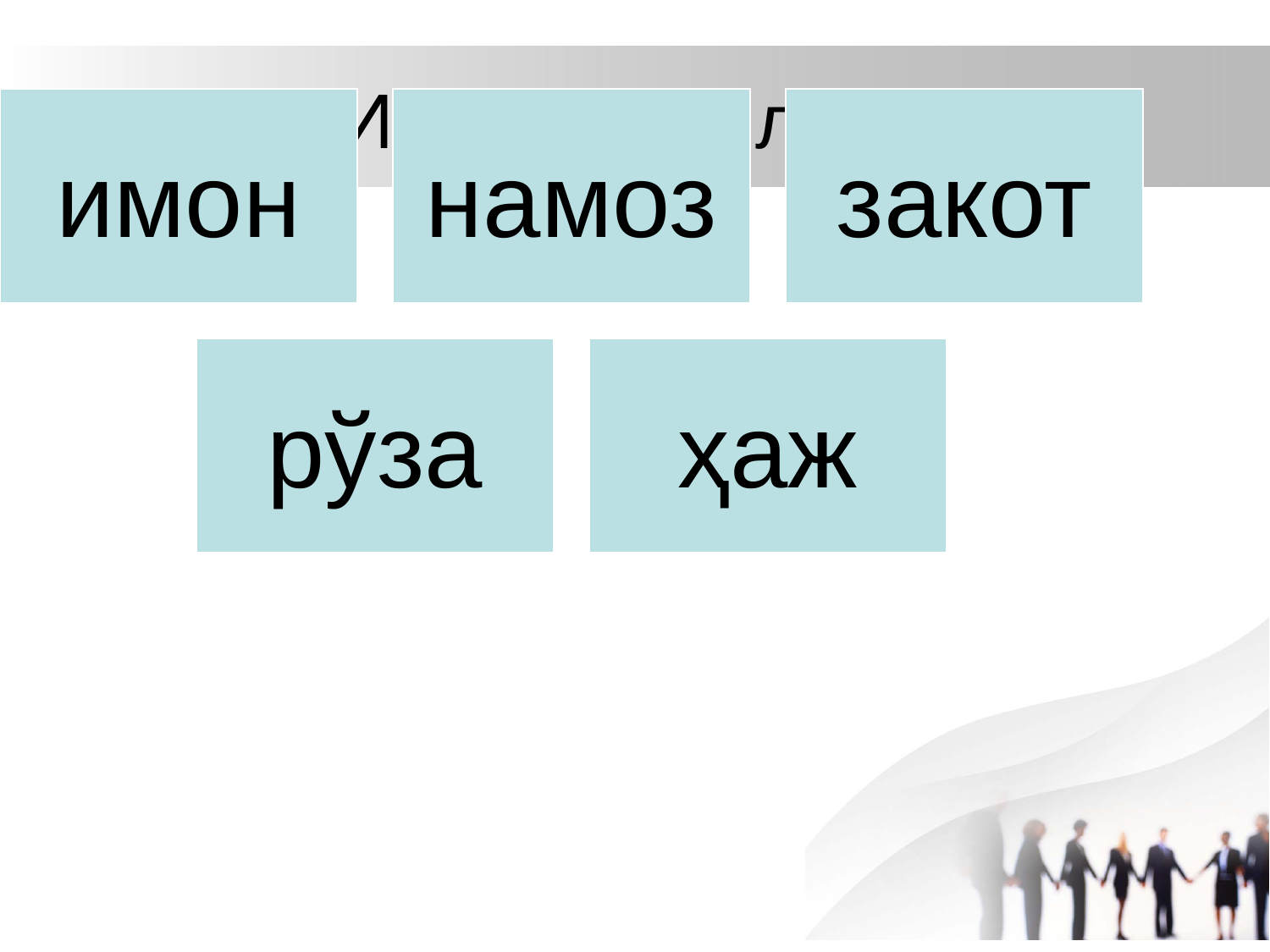

# Ислом рукнлари
имон
намоз
закот
рўза
ҳаж